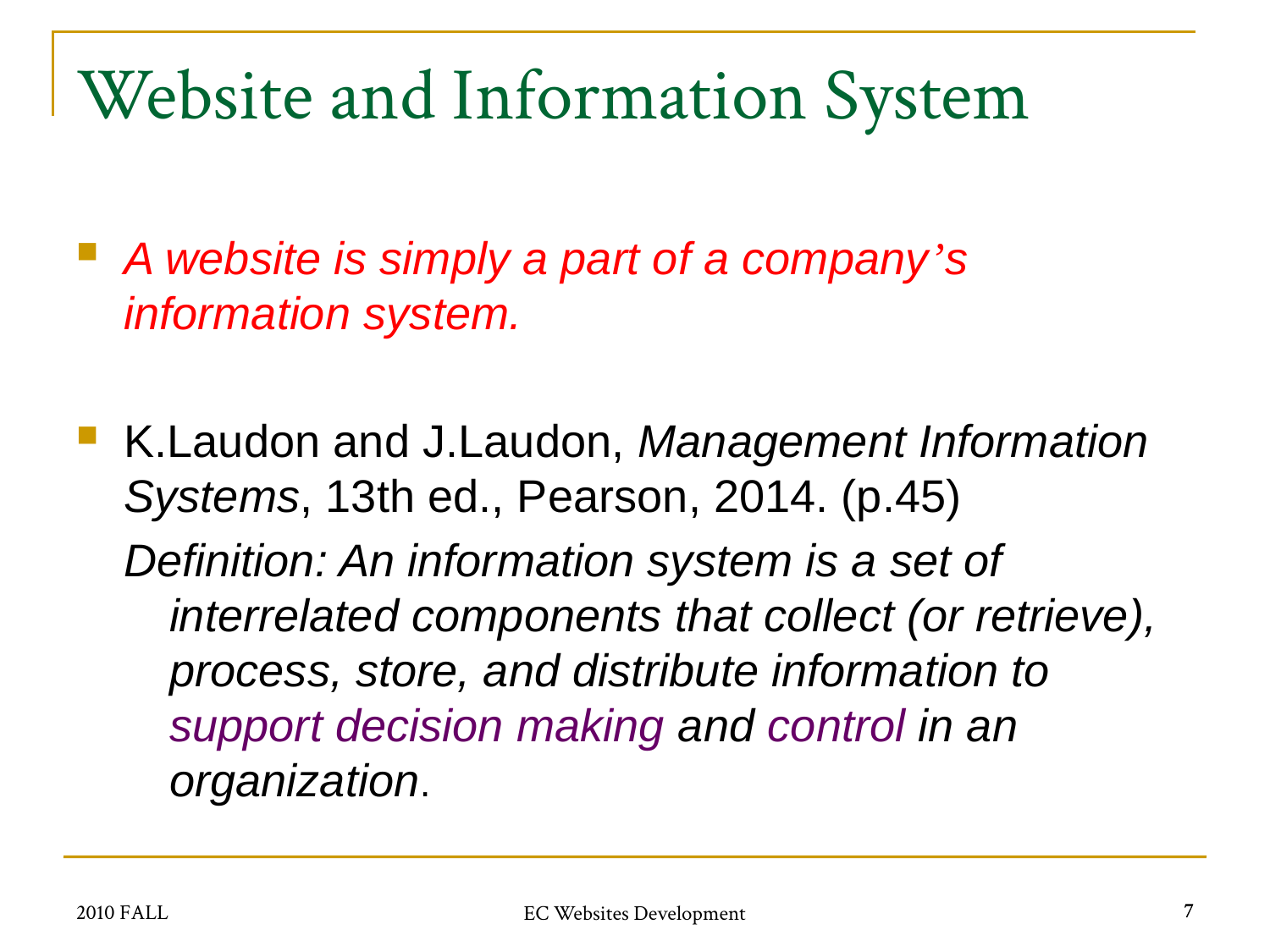

# Website and Information System
A website is simply a part of a company’s information system.

K.Laudon and J.Laudon, Management Information Systems, 13th ed., Pearson, 2014. (p.45)
Definition: An information system is a set of interrelated components that collect (or retrieve), process, store, and distribute information to support decision making and control in an organization.
2010 FALL
7
7
EC Websites Development